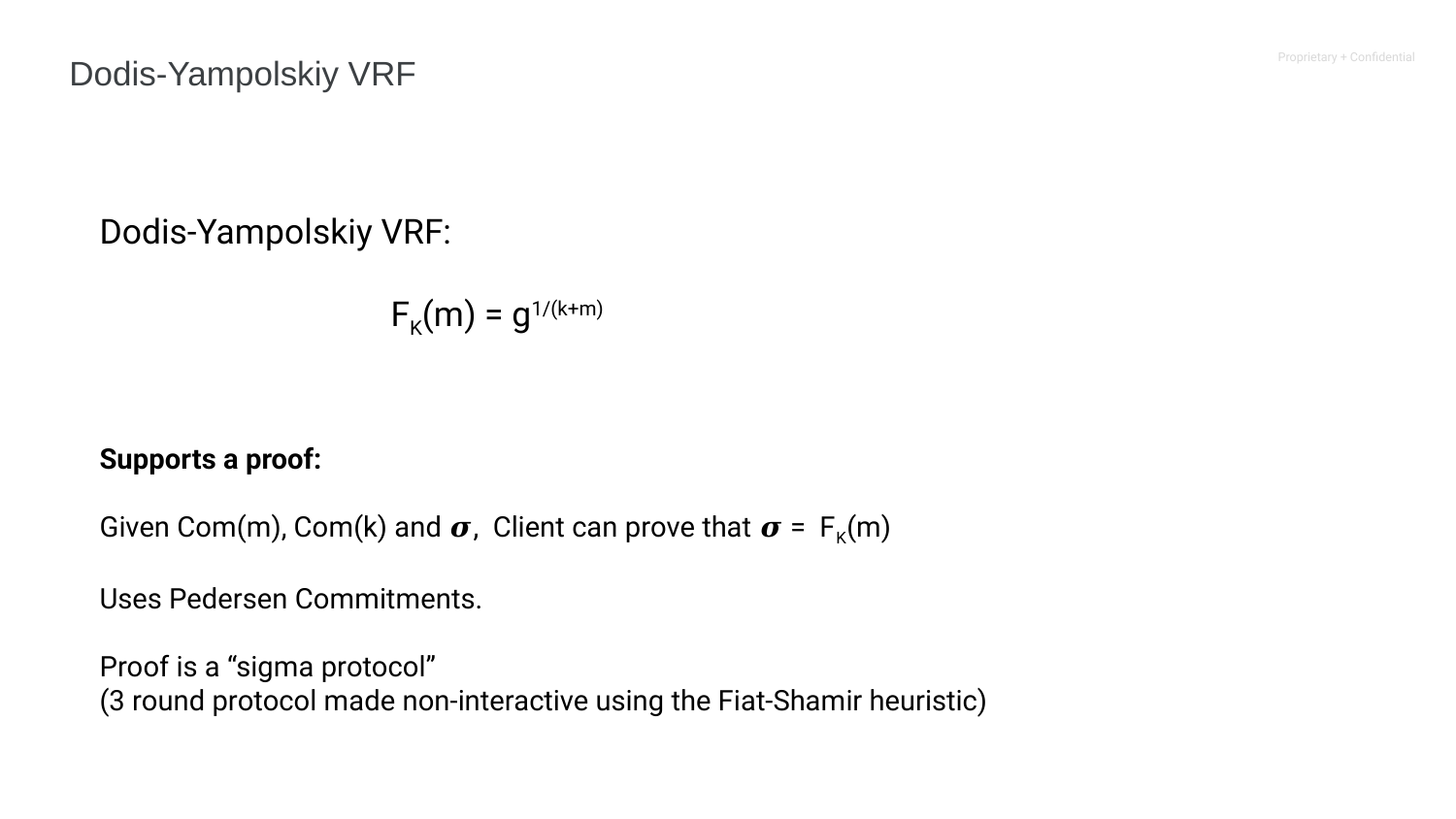

# Dodis-Yampolskiy VRF
Dodis-Yampolskiy VRF:

FK(m) = g1/(k+m)

Supports a proof:

Given Com(m), Com(k) and 𝝈,  Client can prove that 𝝈 =  FK(m)

Uses Pedersen Commitments.

Proof is a “sigma protocol”
(3 round protocol made non-interactive using the Fiat-Shamir heuristic)